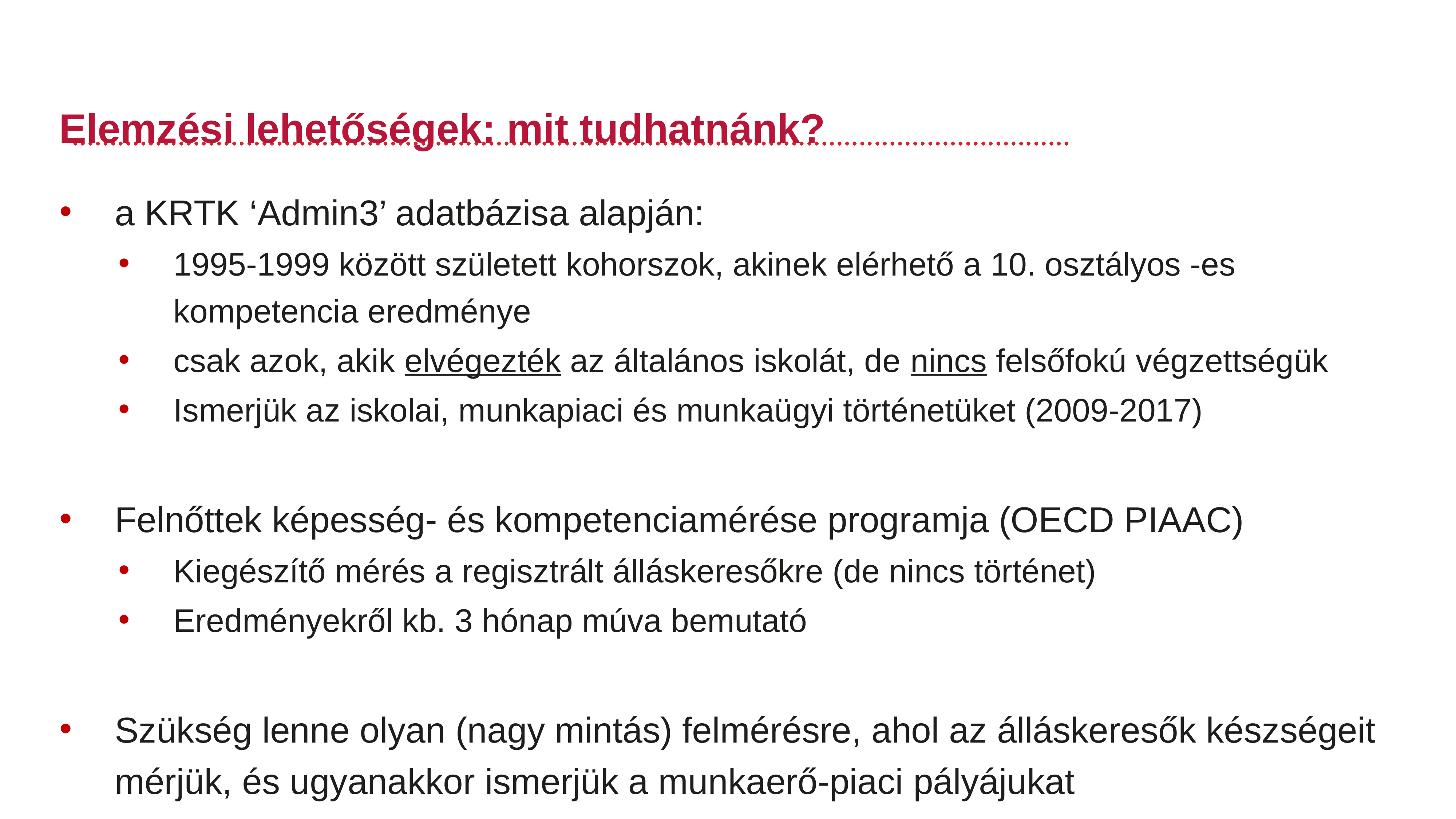

# Elemzési lehetőségek: mit tudhatnánk?
a KRTK ‘Admin3’ adatbázisa alapján:
1995-1999 között született kohorszok, akinek elérhető a 10. osztályos -es kompetencia eredménye
csak azok, akik elvégezték az általános iskolát, de nincs felsőfokú végzettségük
Ismerjük az iskolai, munkapiaci és munkaügyi történetüket (2009-2017)

Felnőttek képesség- és kompetenciamérése programja (OECD PIAAC)
Kiegészítő mérés a regisztrált álláskeresőkre (de nincs történet)
Eredményekről kb. 3 hónap múva bemutató

Szükség lenne olyan (nagy mintás) felmérésre, ahol az álláskeresők készségeit mérjük, és ugyanakkor ismerjük a munkaerő-piaci pályájukat